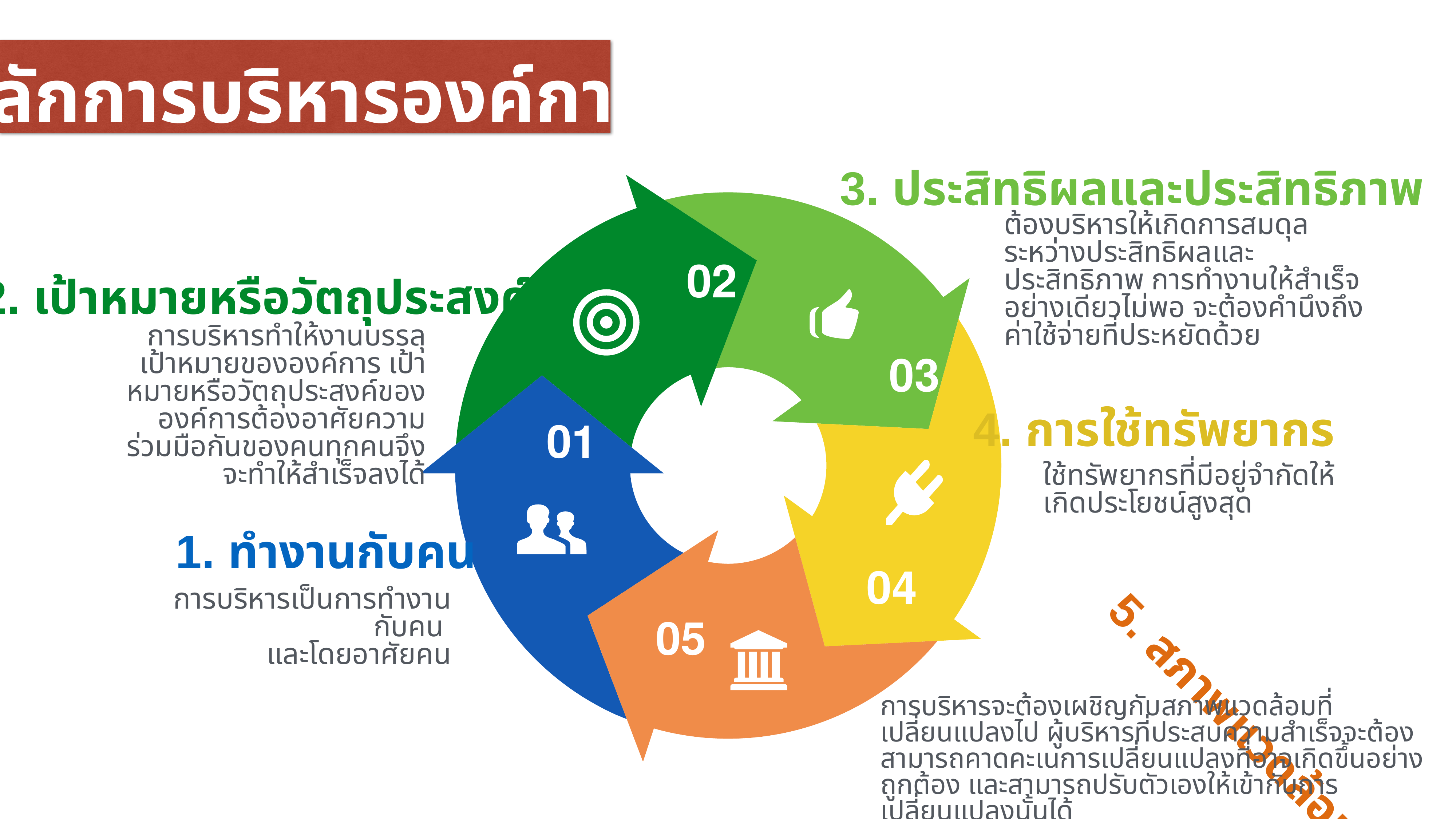

หลักการบริหารองค์การ
3
3. ประสิทธิผลและประสิทธิภาพ
ต้องบริหารให้เกิดการสมดุลระหว่างประสิทธิผลและประสิทธิภาพ การทำงานให้สำเร็จอย่างเดียวไม่พอ จะต้องคำนึงถึงค่าใช้จ่ายที่ประหยัดด้วย

02
2. เป้าหมายหรือวัตถุประสงค์
การบริหารทำให้งานบรรลุเป้าหมายขององค์การ เป้าหมายหรือวัตถุประสงค์ขององค์การต้องอาศัยความร่วมมือกันของคนทุกคนจึงจะทำให้สำเร็จลงได้

03

4. การใช้ทรัพยากร
ใช้ทรัพยากรที่มีอยู่จำกัดให้เกิดประโยชน์สูงสุด
01

1. ทำงานกับคน
การบริหารเป็นการทำงานกับคน
และโดยอาศัยคน

04
05

การบริหารจะต้องเผชิญกับสภาพแวดล้อมที่เปลี่ยนแปลงไป ผู้บริหารที่ประสบความสำเร็จจะต้องสามารถคาดคะเนการเปลี่ยนแปลงที่อาจเกิดขึ้นอย่างถูกต้อง และสามารถปรับตัวเองให้เข้ากับการเปลี่ยนแปลงนั้นได้
5. สภาพแวดล้อม